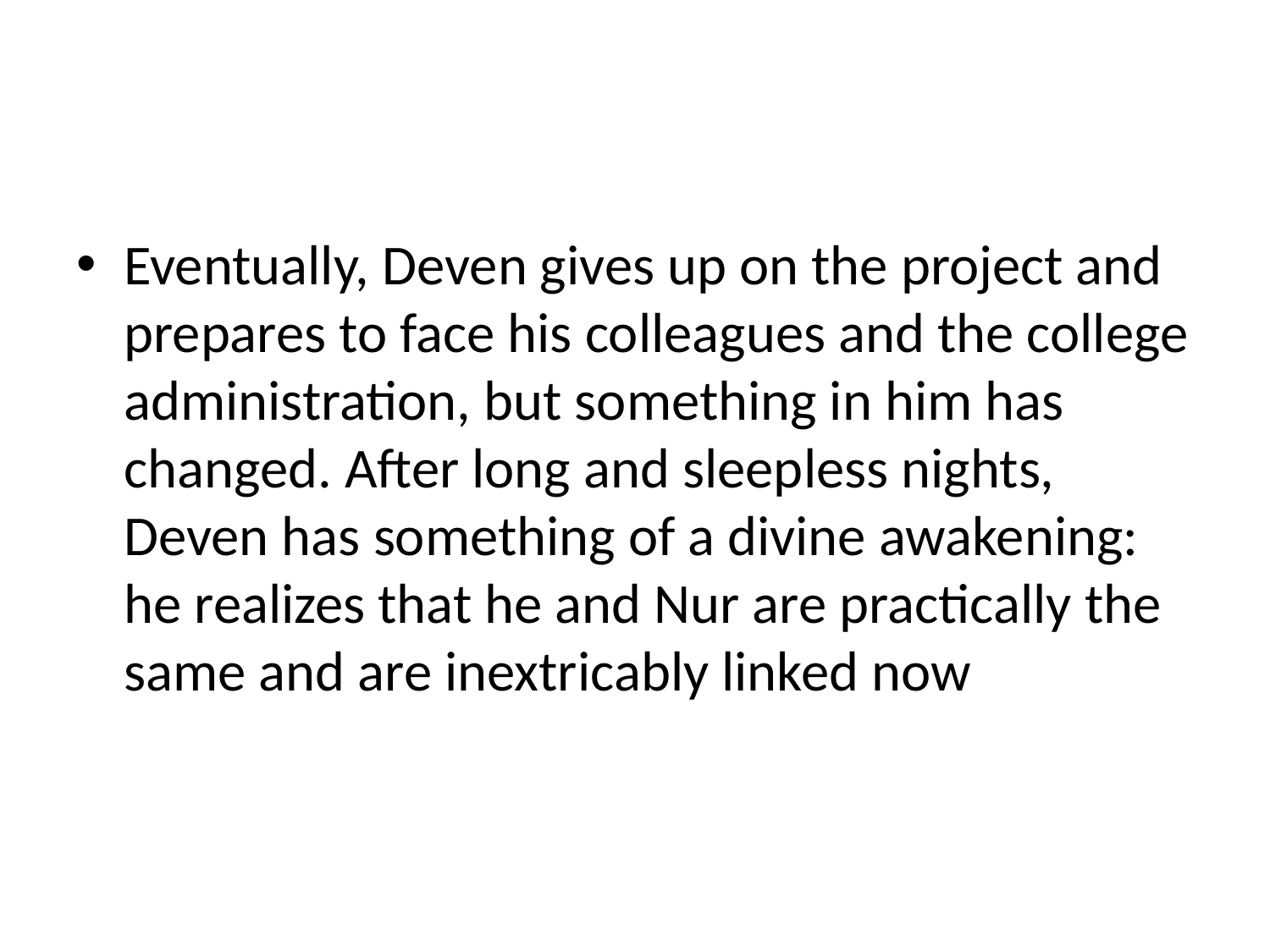

Eventually, Deven gives up on the project and prepares to face his colleagues and the college administration, but something in him has changed. After long and sleepless nights, Deven has something of a divine awakening: he realizes that he and Nur are practically the same and are inextricably linked now